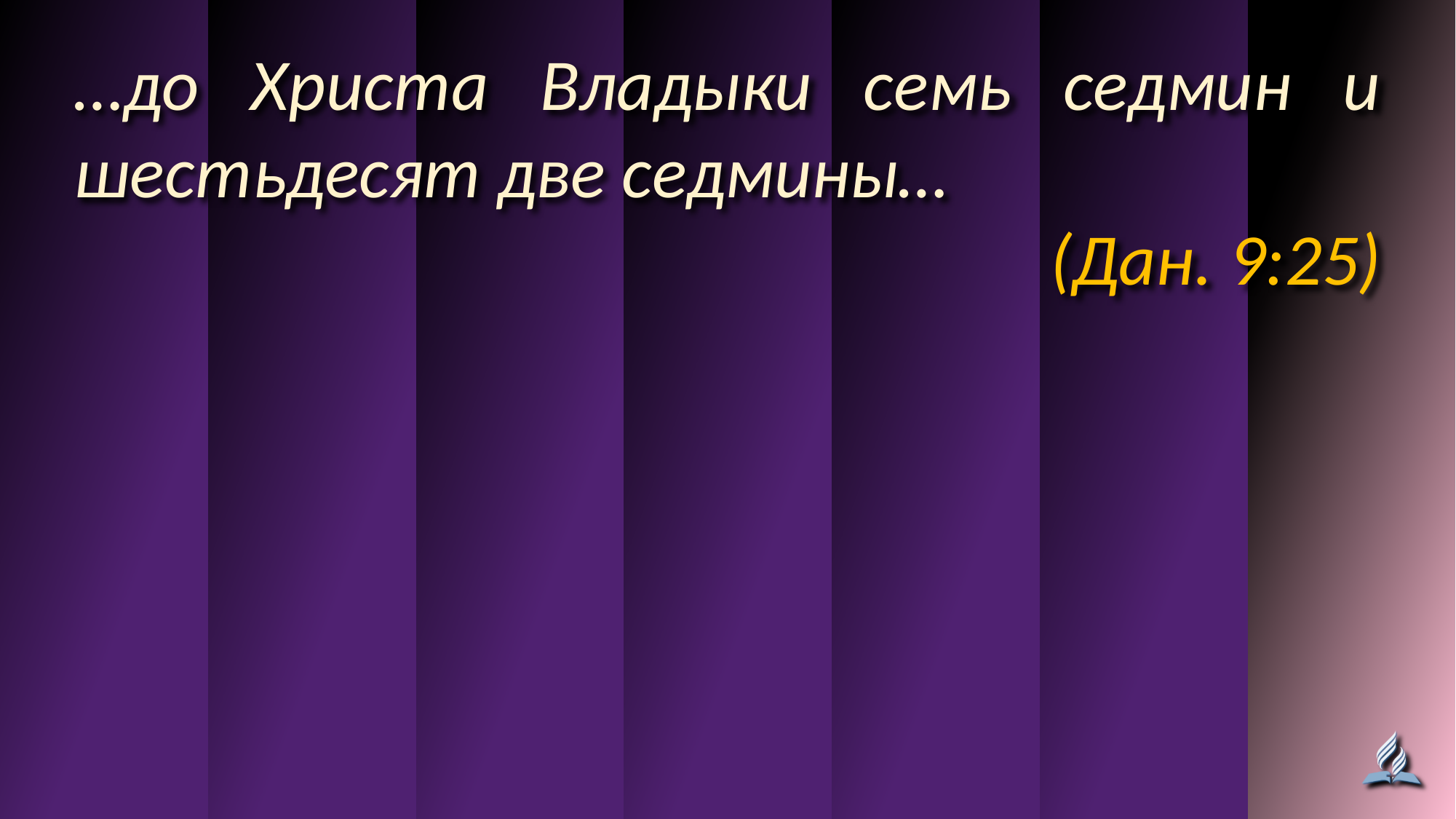

…до Христа Владыки семь седмин и шестьдесят две седмины…
(Дан. 9:25)